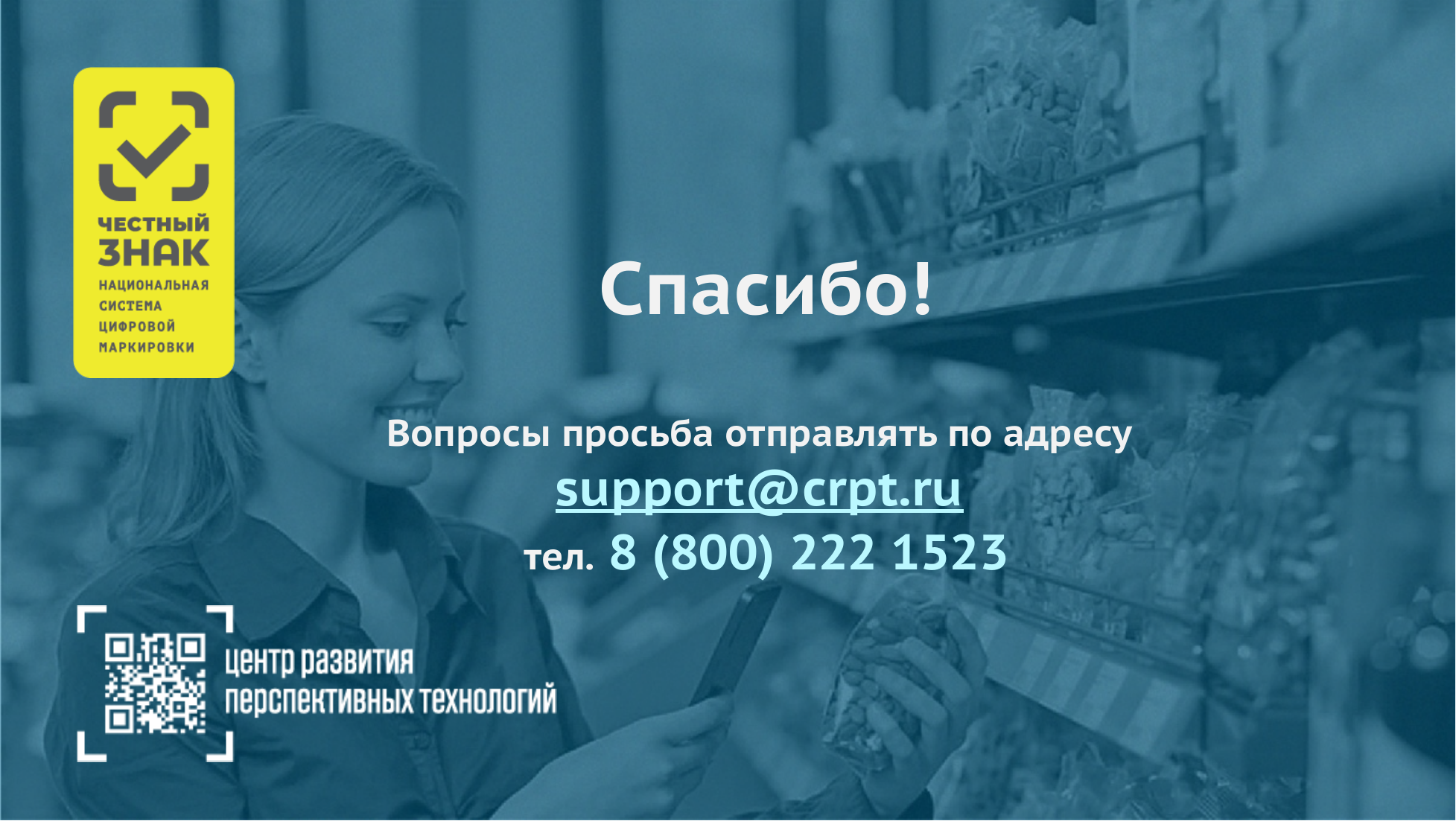

Спасибо!

Вопросы просьба отправлять по адресу support@crpt.ru
тел. 8 (800) 222 1523